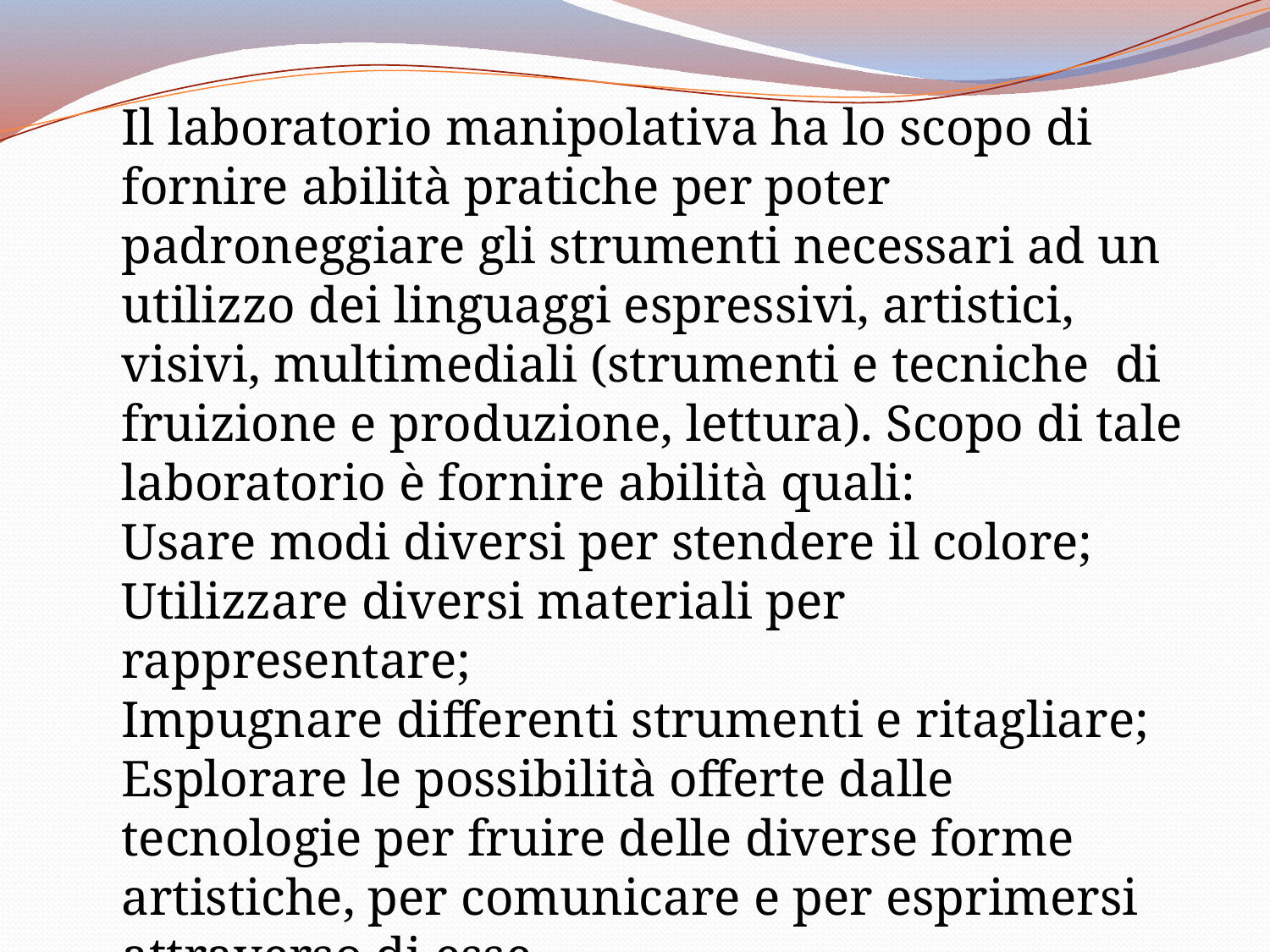

Il laboratorio manipolativa ha lo scopo di fornire abilità pratiche per poter padroneggiare gli strumenti necessari ad un utilizzo dei linguaggi espressivi, artistici, visivi, multimediali (strumenti e tecniche  di fruizione e produzione, lettura). Scopo di tale laboratorio è fornire abilità quali:
Usare modi diversi per stendere il colore;
Utilizzare diversi materiali per rappresentare;
Impugnare differenti strumenti e ritagliare;
Esplorare le possibilità offerte dalle tecnologie per fruire delle diverse forme artistiche, per comunicare e per esprimersi attraverso di esse.